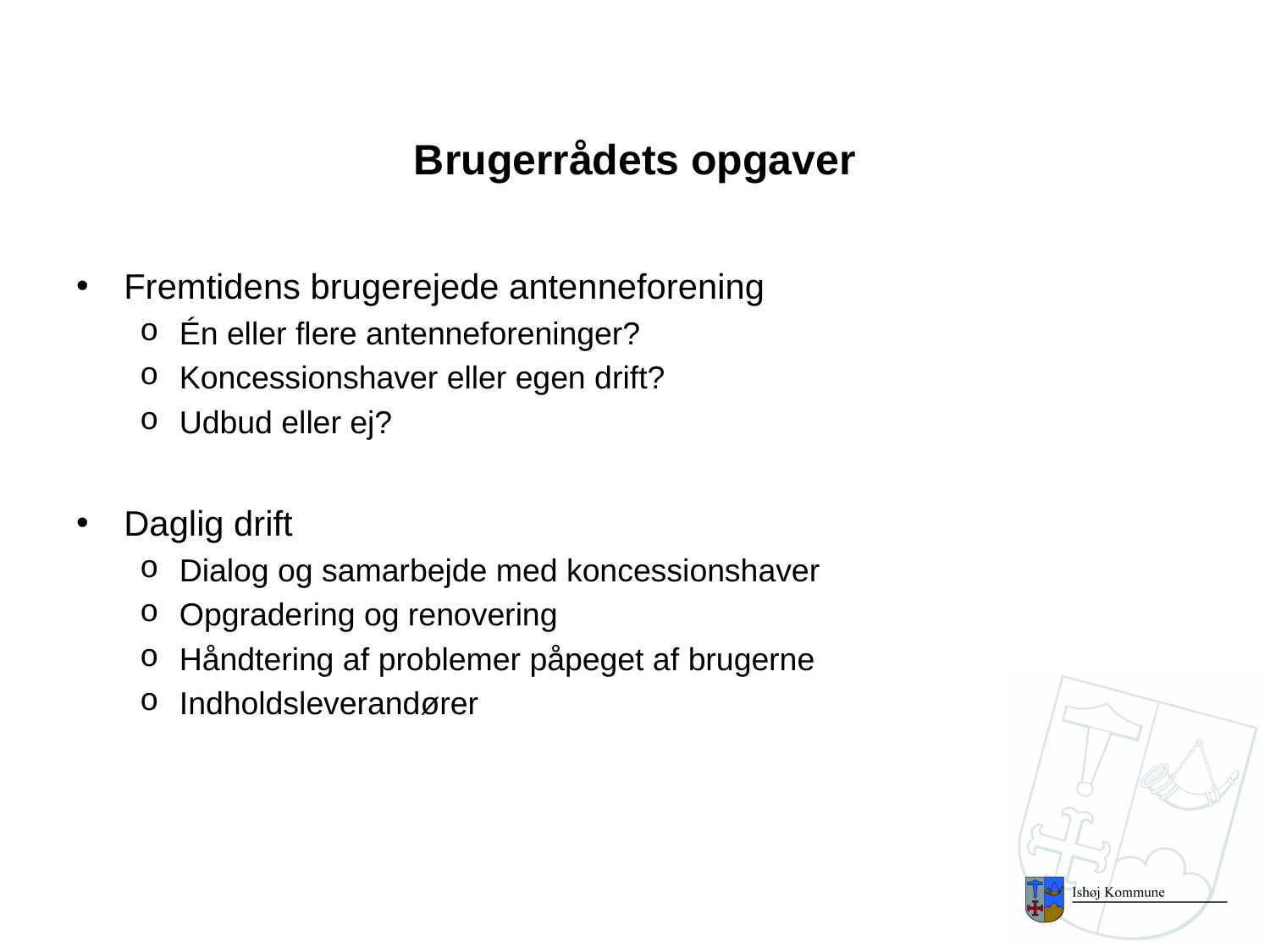

# Brugerrådets opgaver
Fremtidens brugerejede antenneforening
Én eller flere antenneforeninger?
Koncessionshaver eller egen drift?
Udbud eller ej?

Daglig drift
Dialog og samarbejde med koncessionshaver
Opgradering og renovering
Håndtering af problemer påpeget af brugerne
Indholdsleverandører